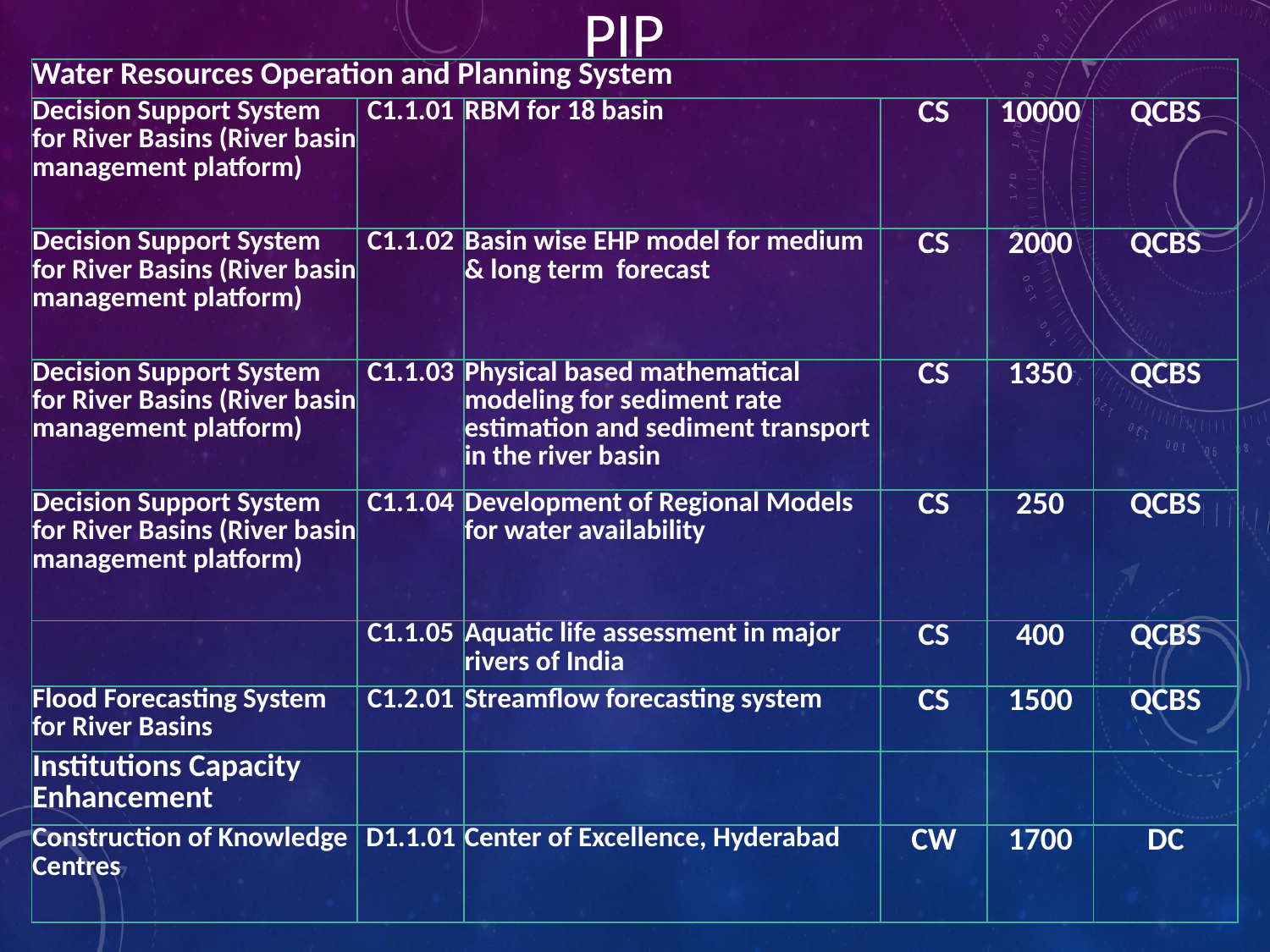

# PIP
| Water Resources Operation and Planning System |  |  |  |  |  |
| --- | --- | --- | --- | --- | --- |
| Decision Support System for River Basins (River basin management platform) | C1.1.01 | RBM for 18 basin | CS | 10000 | QCBS |
| Decision Support System for River Basins (River basin management platform) | C1.1.02 | Basin wise EHP model for medium & long term forecast | CS | 2000 | QCBS |
| Decision Support System for River Basins (River basin management platform) | C1.1.03 | Physical based mathematical modeling for sediment rate estimation and sediment transport in the river basin | CS | 1350 | QCBS |
| Decision Support System for River Basins (River basin management platform) | C1.1.04 | Development of Regional Models for water availability | CS | 250 | QCBS |
|  | C1.1.05 | Aquatic life assessment in major rivers of India | CS | 400 | QCBS |
| Flood Forecasting System for River Basins | C1.2.01 | Streamflow forecasting system | CS | 1500 | QCBS |
| Institutions Capacity Enhancement |  |  |  |  |  |
| Construction of Knowledge Centres | D1.1.01 | Center of Excellence, Hyderabad | CW | 1700 | DC |